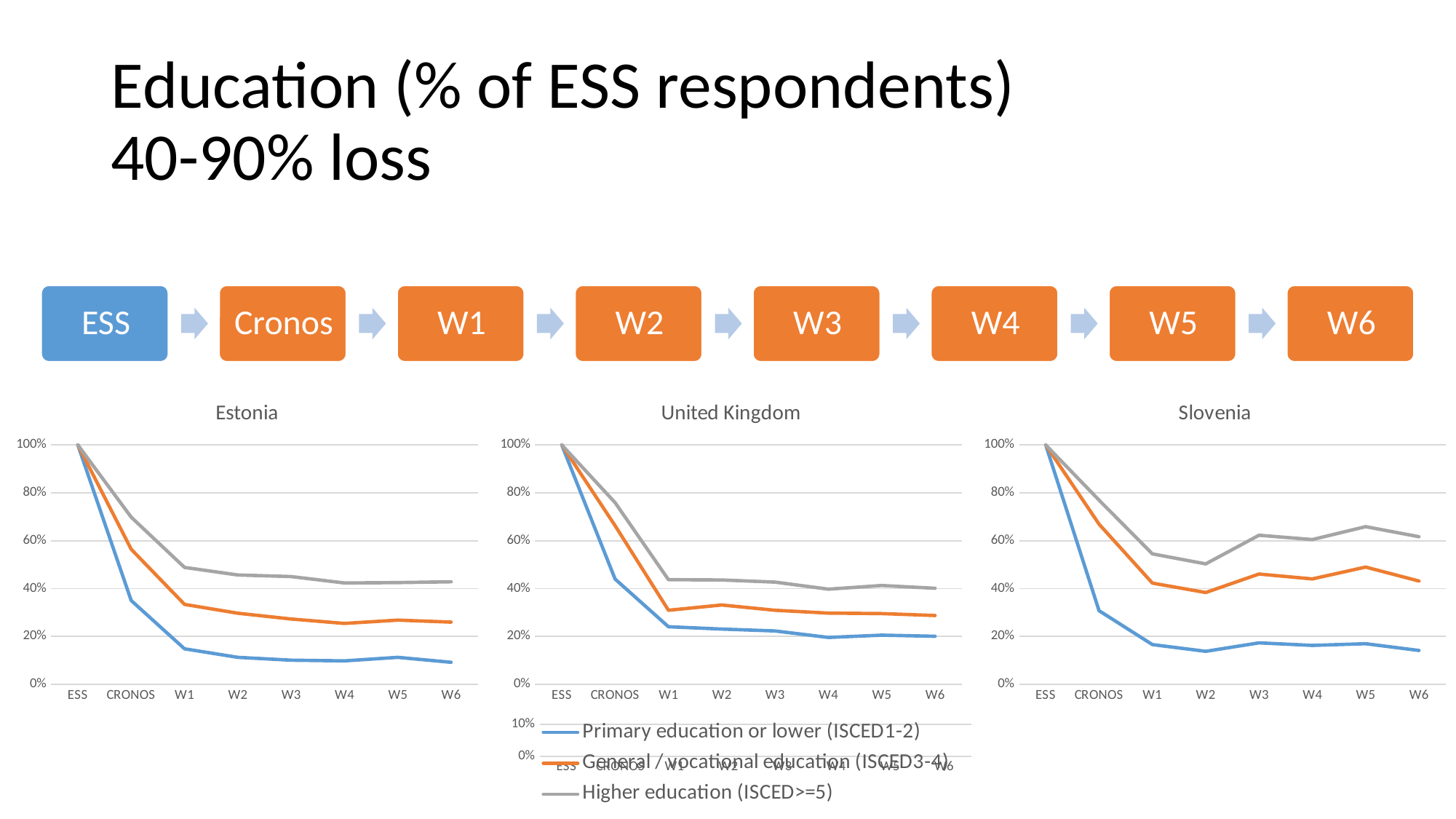

ESS

Cronos

W1

W2

W3

W4

W5

W6
# Education (% of ESS respondents) 40-90% loss

### Chart: United Kingdom

| Category | Primary education or lower (ISCED1-2) | General / vocational education (ISCED3-4) | Higher education (ISCED>=5) |
|---|---|---|---|
| ESS | 1.0 | 1.0 | 1.0 |
| CRONOS | 0.4394904458598726 | 0.6626746506986028 | 0.7589743589743589 |
| W1 | 0.24044585987261147 | 0.3093812375249501 | 0.4371794871794872 |
| W2 | 0.23089171974522293 | 0.3313373253493014 | 0.4358974358974359 |
| W3 | 0.2229299363057325 | 0.3093812375249501 | 0.4269230769230769 |
| W4 | 0.19585987261146498 | 0.29740518962075846 | 0.3974358974358974 |
| W5 | 0.2054140127388535 | 0.2954091816367265 | 0.4128205128205128 |
| W6 | 0.20063694267515925 | 0.2874251497005988 | 0.4012820512820513 |

### Chart: Slovenia

| Category | Primary education or lower (ISCED1-2) | General / vocational education (ISCED3-4) | Higher education (ISCED>=5) |
|---|---|---|---|
| ESS | 1.0 | 1.0 | 1.0 |
| CRONOS | 0.30742049469964666 | 0.6690962099125365 | 0.7694610778443114 |
| W1 | 0.16607773851590105 | 0.4227405247813411 | 0.5449101796407185 |
| W2 | 0.13780918727915195 | 0.38338192419825073 | 0.5029940119760479 |
| W3 | 0.17314487632508835 | 0.4606413994169096 | 0.6227544910179641 |
| W4 | 0.1625441696113074 | 0.4402332361516035 | 0.6047904191616766 |
| W5 | 0.1696113074204947 | 0.4897959183673469 | 0.6586826347305389 |
| W6 | 0.1413427561837456 | 0.4314868804664723 | 0.6167664670658682 |

### Chart: Estonia

| Category | Primary education or lower (ISCED1-2) | General / vocational education (ISCED3-4) | Higher education (ISCED>=5) |
|---|---|---|---|
| ESS | 1.0 | 1.0 | 1.0 |
| CRONOS | 0.35014836795252224 | 0.5642923219241444 | 0.6983333333333334 |
| W1 | 0.14836795252225518 | 0.333950046253469 | 0.48833333333333334 |
| W2 | 0.11275964391691394 | 0.2969472710453284 | 0.45666666666666667 |
| W3 | 0.10089020771513353 | 0.272895467160037 | 0.45 |
| W4 | 0.09792284866468842 | 0.2543940795559667 | 0.42333333333333334 |
| W5 | 0.11275964391691394 | 0.2682701202590194 | 0.425 |
| W6 | 0.09198813056379822 | 0.2599444958371878 | 0.42833333333333334 |

### Chart: United Kingdom

| Category | Primary education or lower (ISCED1-2) | General / vocational education (ISCED3-4) | Higher education (ISCED>=5) |
|---|---|---|---|
| ESS | 0.3289680460974332 | 0.26244106862231537 | 0.40859088528025145 |
| CRONOS | 0.23 | 0.27666666666666667 | 0.49333333333333335 |
| W1 | 0.23338485316846985 | 0.23956723338485317 | 0.527047913446677 |
| W2 | 0.2227342549923195 | 0.25499231950844853 | 0.522273425499232 |
| W3 | 0.2229299363057325 | 0.24681528662420382 | 0.5302547770700637 |
| W4 | 0.211340206185567 | 0.25601374570446733 | 0.5326460481099656 |
| W5 | 0.21535893155258765 | 0.24707846410684475 | 0.5375626043405676 |
| W6 | 0.21612349914236706 | 0.2469982847341338 | 0.5368782161234992 |